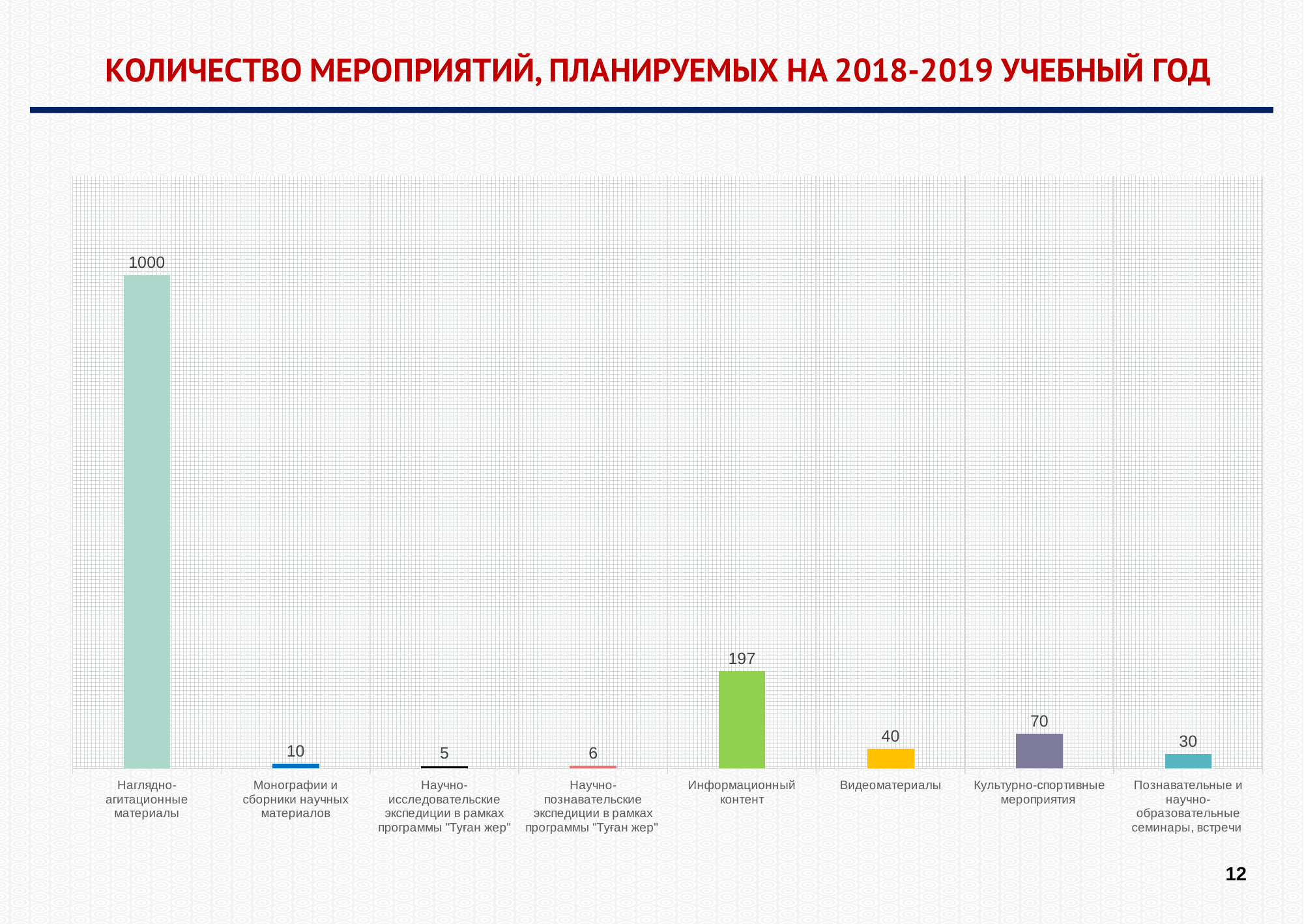

КОЛИЧЕСТВО МЕРОПРИЯТИЙ, ПЛАНИРУЕМЫХ НА 2018-2019 УЧЕБНЫЙ ГОД

### Chart

| Category | Ряд 1 |
|---|---|
| Наглядно-агитационные материалы | 1000.0 |
| Монографии и сборники научных материалов | 10.0 |
| Научно-исследовательские экспедиции в рамках программы "Туған жер" | 5.0 |
| Научно-познавательские экспедиции в рамках программы "Туған жер"  | 6.0 |
| Информационный контент | 197.0 |
| Видеоматериалы | 40.0 |
| Культурно-спортивные мероприятия  | 70.0 |
| Познавательные и научно-образовательные семинары, встречи  | 30.0 |
12